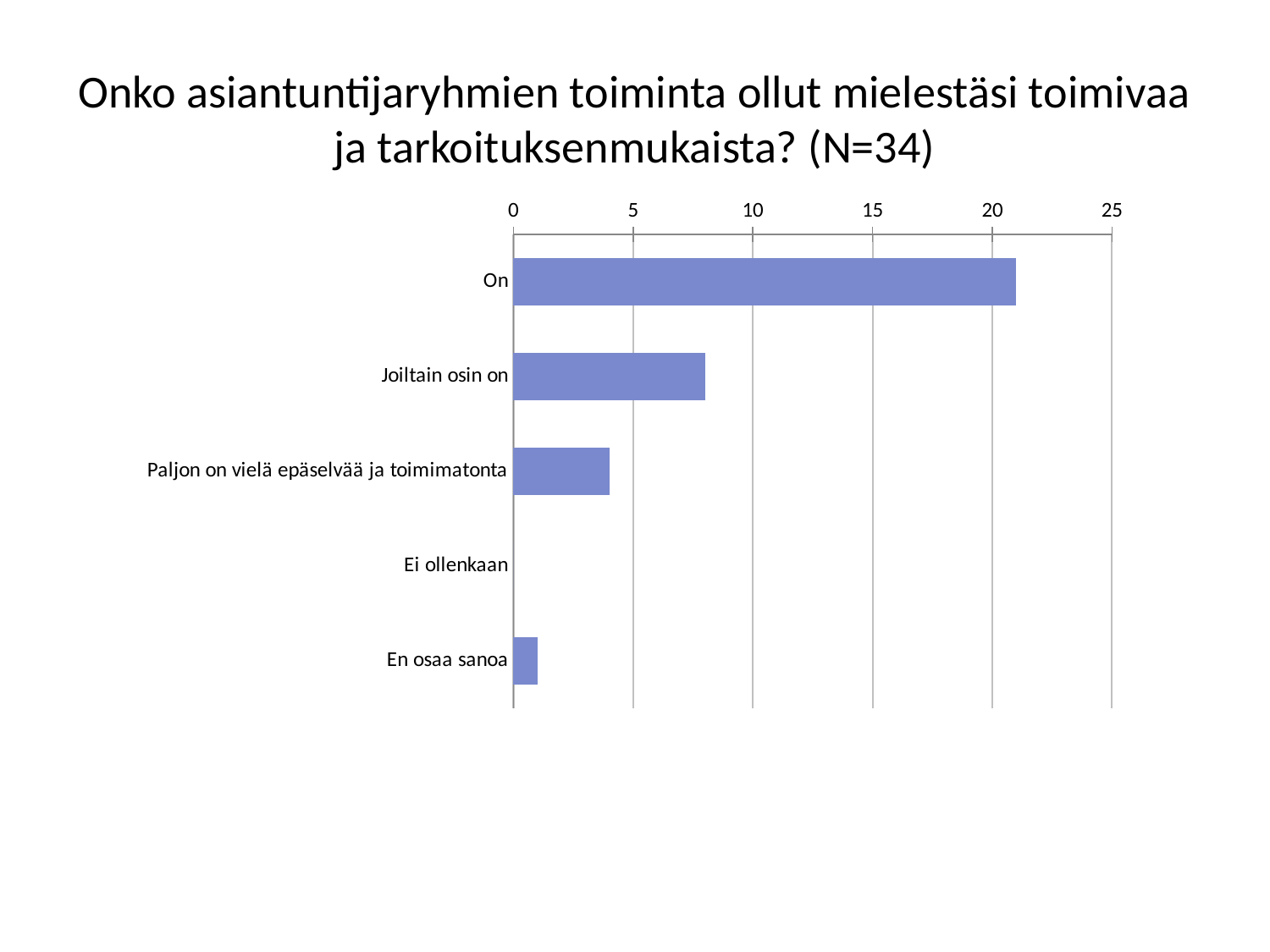

# Onko asiantuntijaryhmien toiminta ollut mielestäsi toimivaa ja tarkoituksenmukaista? (N=34)

### Chart

| Category | Onko asiantuntijaryhmien toiminta ollut mielestäsi toimivaa ja tarkoituksenmukaista? |
|---|---|
| On | 21.0 |
| Joiltain osin on | 8.0 |
| Paljon on vielä epäselvää ja toimimatonta | 4.0 |
| Ei ollenkaan | 0.0 |
| En osaa sanoa | 1.0 |